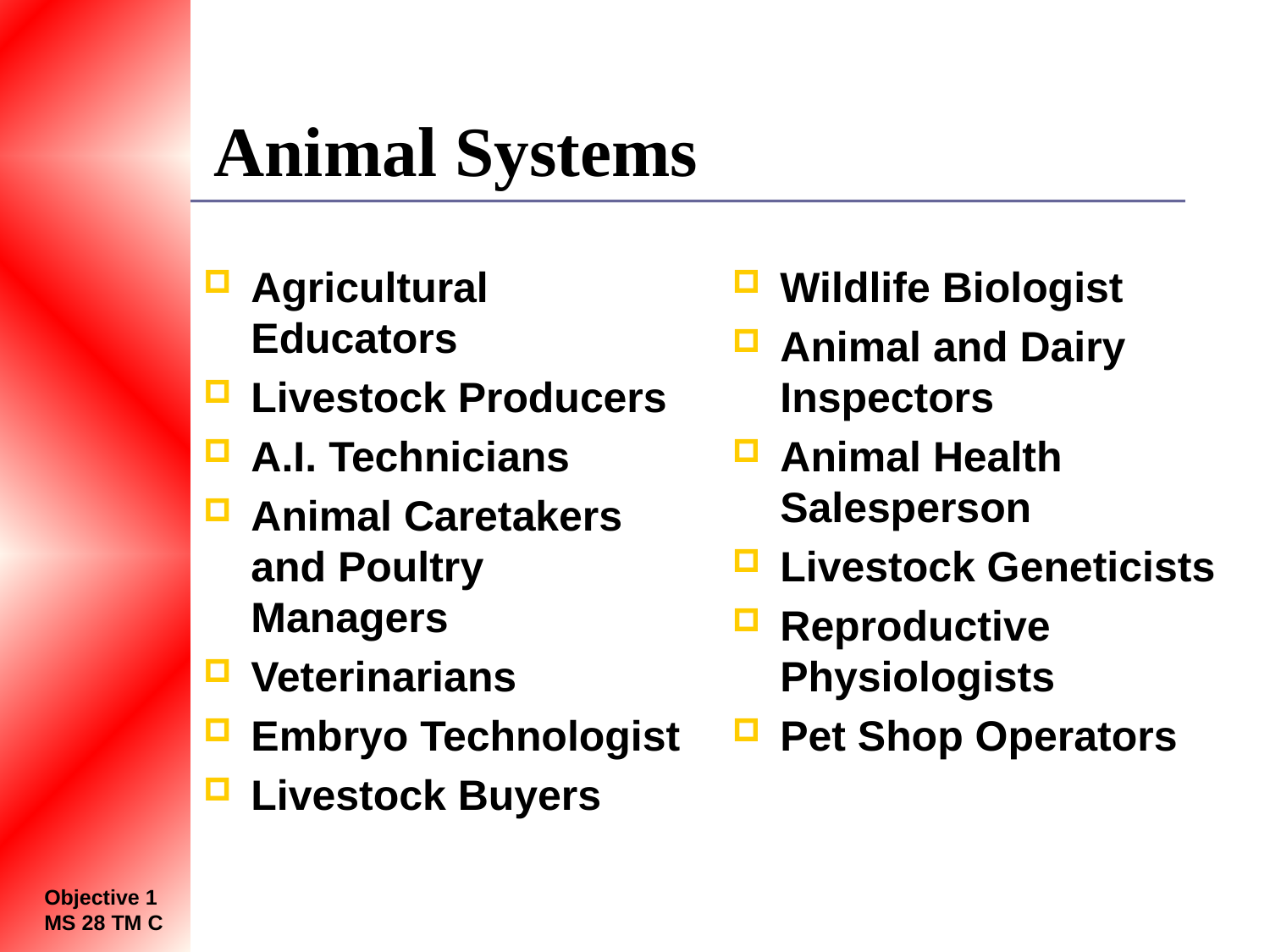

# Animal Systems
Agricultural Educators
Livestock Producers
A.I. Technicians
Animal Caretakers and Poultry Managers
Veterinarians
Embryo Technologist
Livestock Buyers
Wildlife Biologist
Animal and Dairy Inspectors
Animal Health Salesperson
Livestock Geneticists
Reproductive Physiologists
Pet Shop Operators
Objective 1
MS 28 TM C